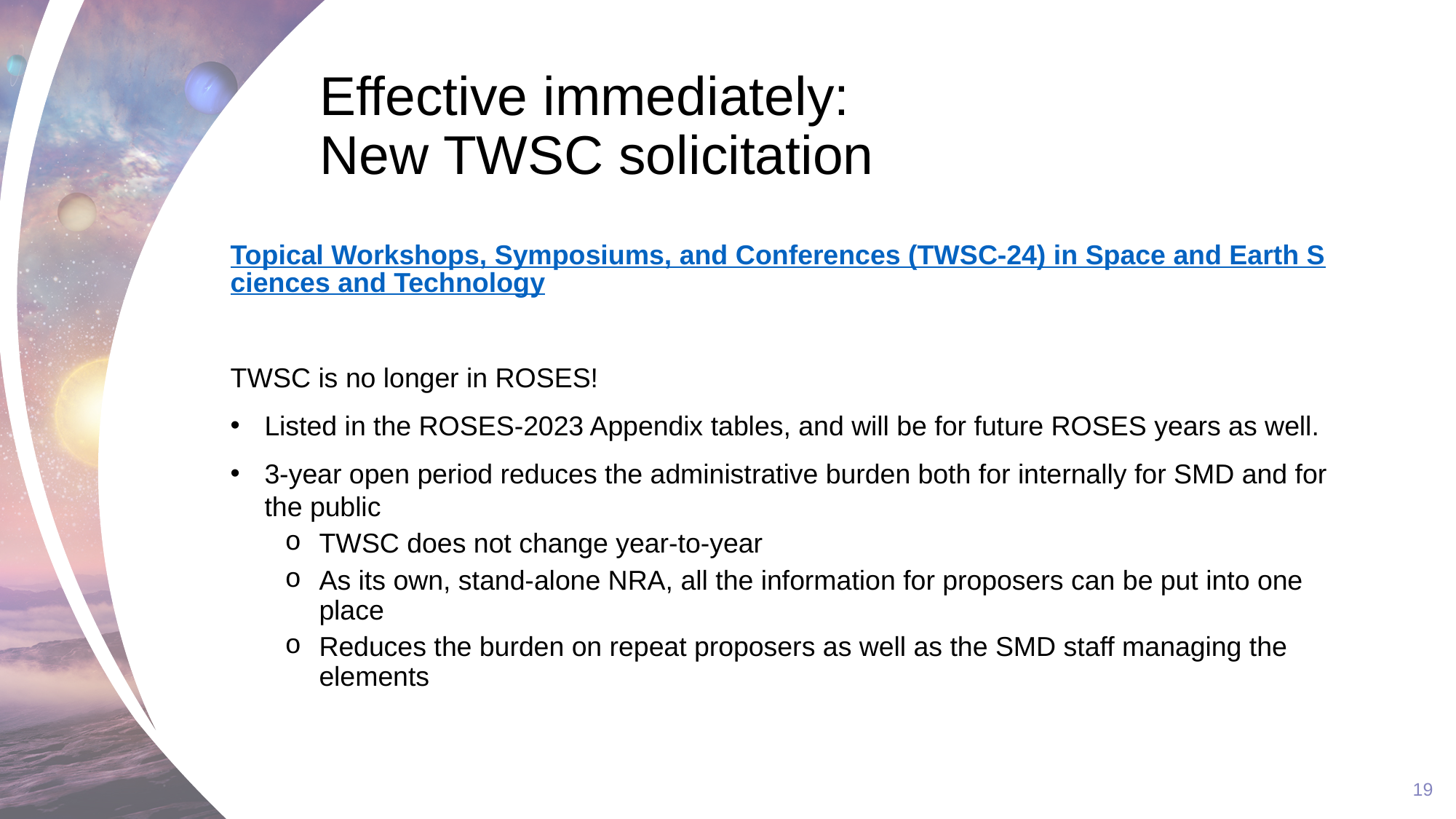

# Effective immediately: New TWSC solicitation
Topical Workshops, Symposiums, and Conferences (TWSC-24) in Space and Earth Sciences and Technology

TWSC is no longer in ROSES!
Listed in the ROSES-2023 Appendix tables, and will be for future ROSES years as well.
3-year open period reduces the administrative burden both for internally for SMD and for the public
TWSC does not change year-to-year
As its own, stand-alone NRA, all the information for proposers can be put into one place
Reduces the burden on repeat proposers as well as the SMD staff managing the elements
19